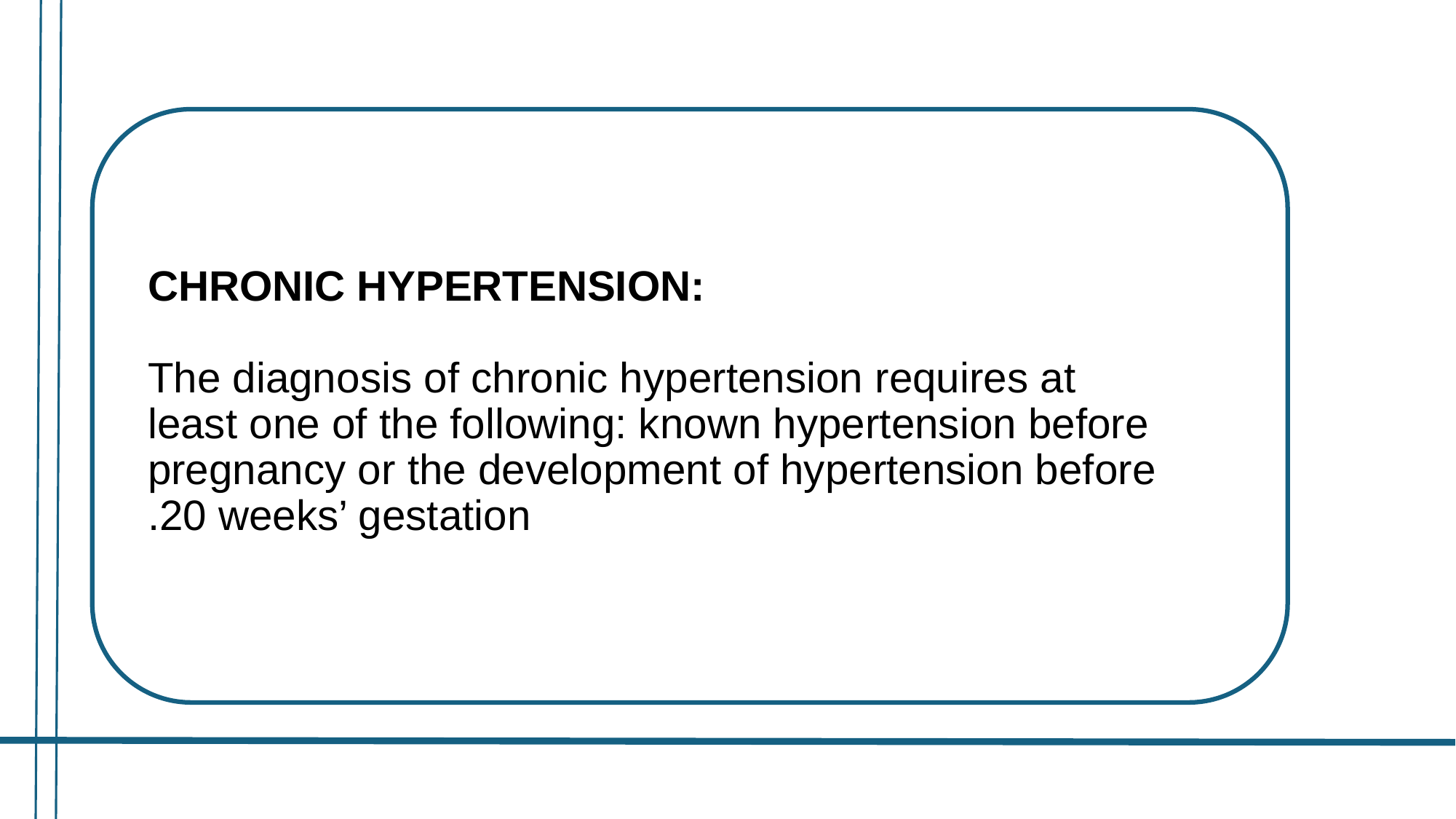

# CHRONIC HYPERTENSION: The diagnosis of chronic hypertension requires at least one of the following: known hypertension before pregnancy or the development of hypertension before 20 weeks’ gestation.